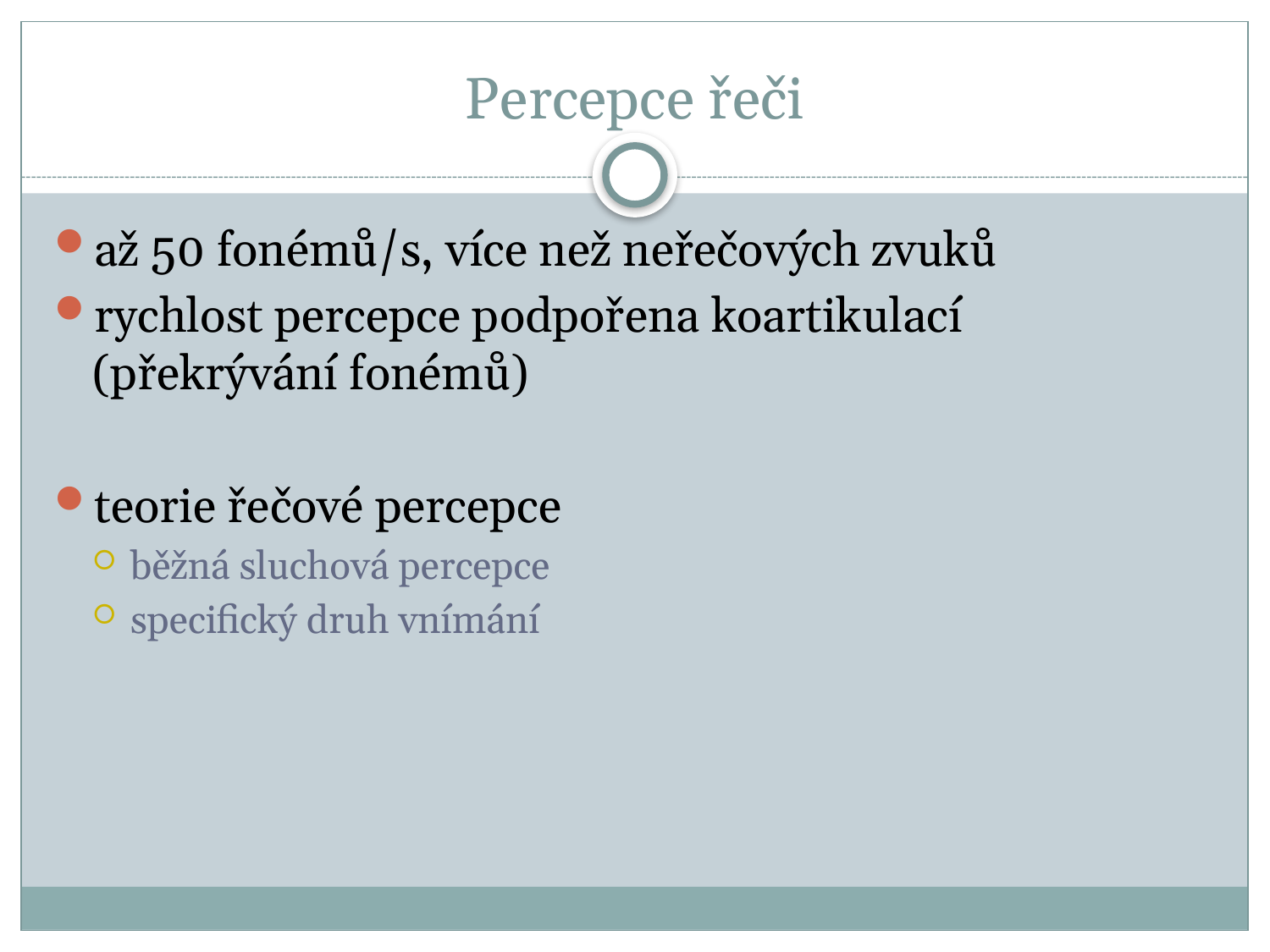

# Percepce řeči
až 50 fonémů/s, více než neřečových zvuků
rychlost percepce podpořena koartikulací (překrývání fonémů)

teorie řečové percepce
běžná sluchová percepce
specifický druh vnímání